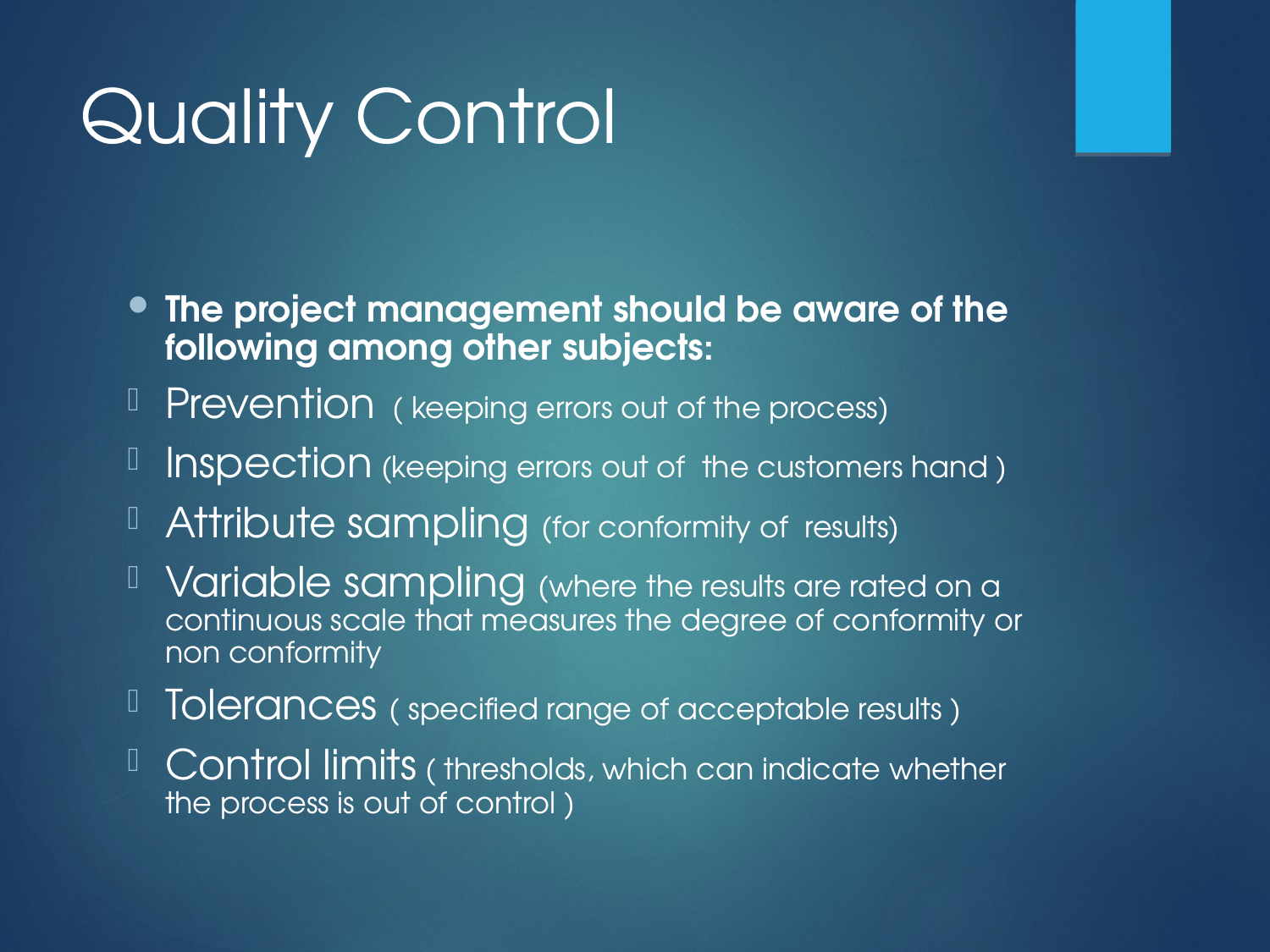

# Quality Control
The project management should be aware of the following among other subjects:
Prevention  ( keeping errors out of the process)
Inspection (keeping errors out of  the customers hand )
Attribute sampling (for conformity of  results)
Variable sampling (where the results are rated on a continuous scale that measures the degree of conformity or non conformity
Tolerances ( specified range of acceptable results )
Control limits ( thresholds, which can indicate whether the process is out of control )